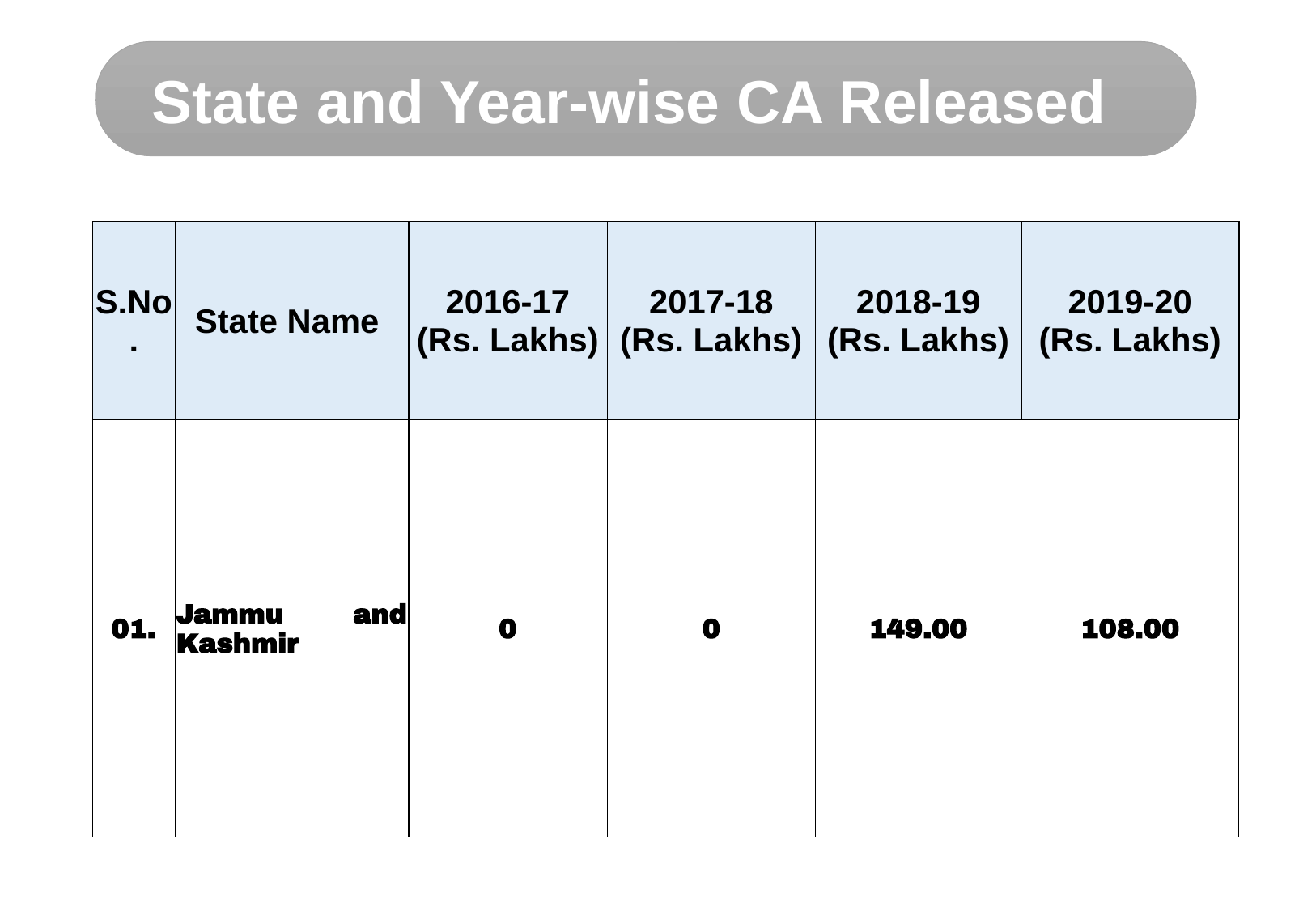

State and Year-wise CA Released

| S.No. | State Name | 2016-17 (Rs. Lakhs) | 2017-18 (Rs. Lakhs) | 2018-19 (Rs. Lakhs) | 2019-20 (Rs. Lakhs) |
| --- | --- | --- | --- | --- | --- |
| 01. | Jammu and Kashmir | 0 | 0 | 149.00 | 108.00 |